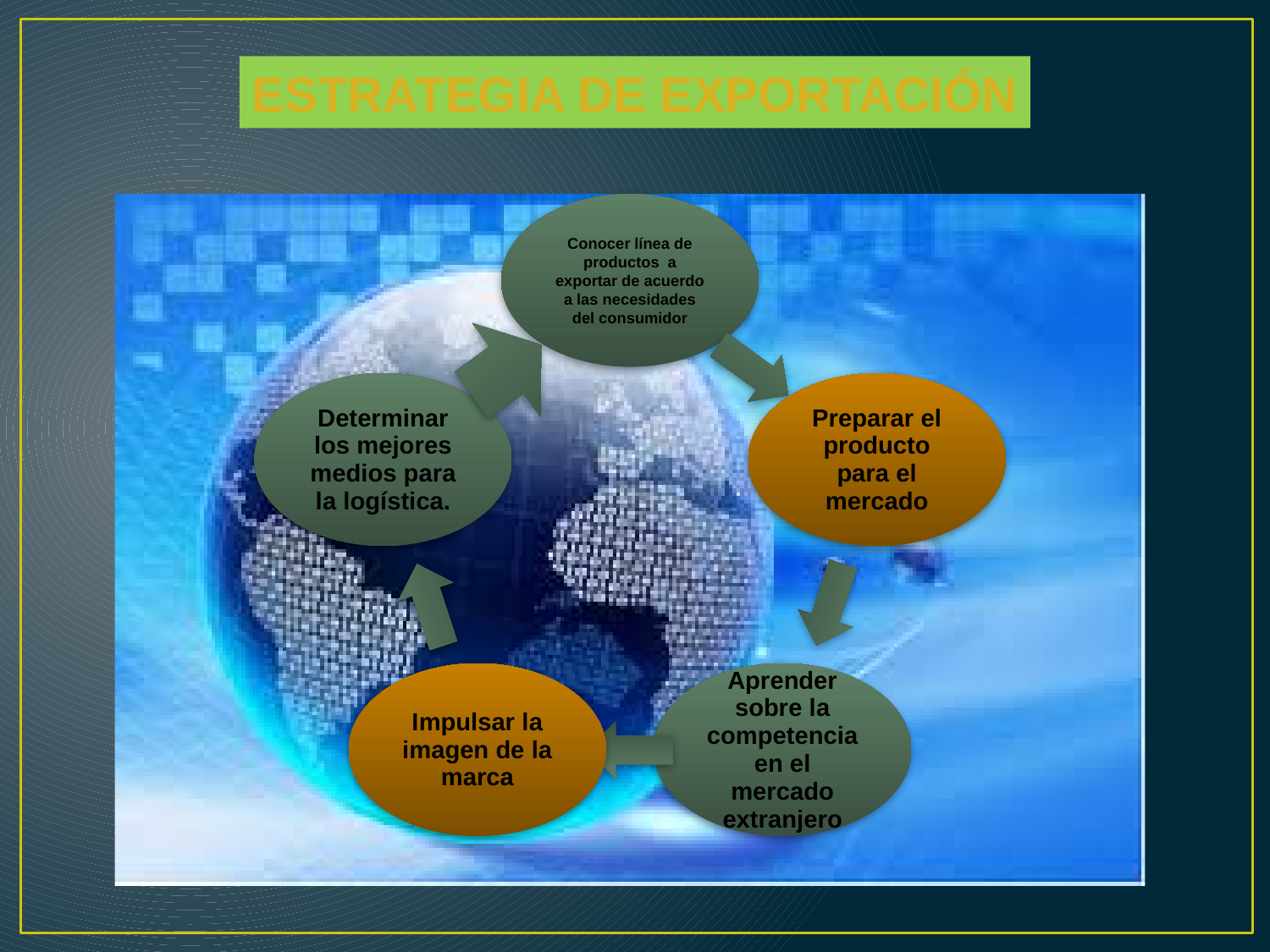

ESTRATEGIA de exportación
Conocer línea de productos  a exportar de acuerdo a las necesidades del consumidor
Preparar el producto para el mercado
Aprender sobre la competencia en el mercado extranjero
Impulsar la imagen de la marca
Determinar los mejores medios para la logística.